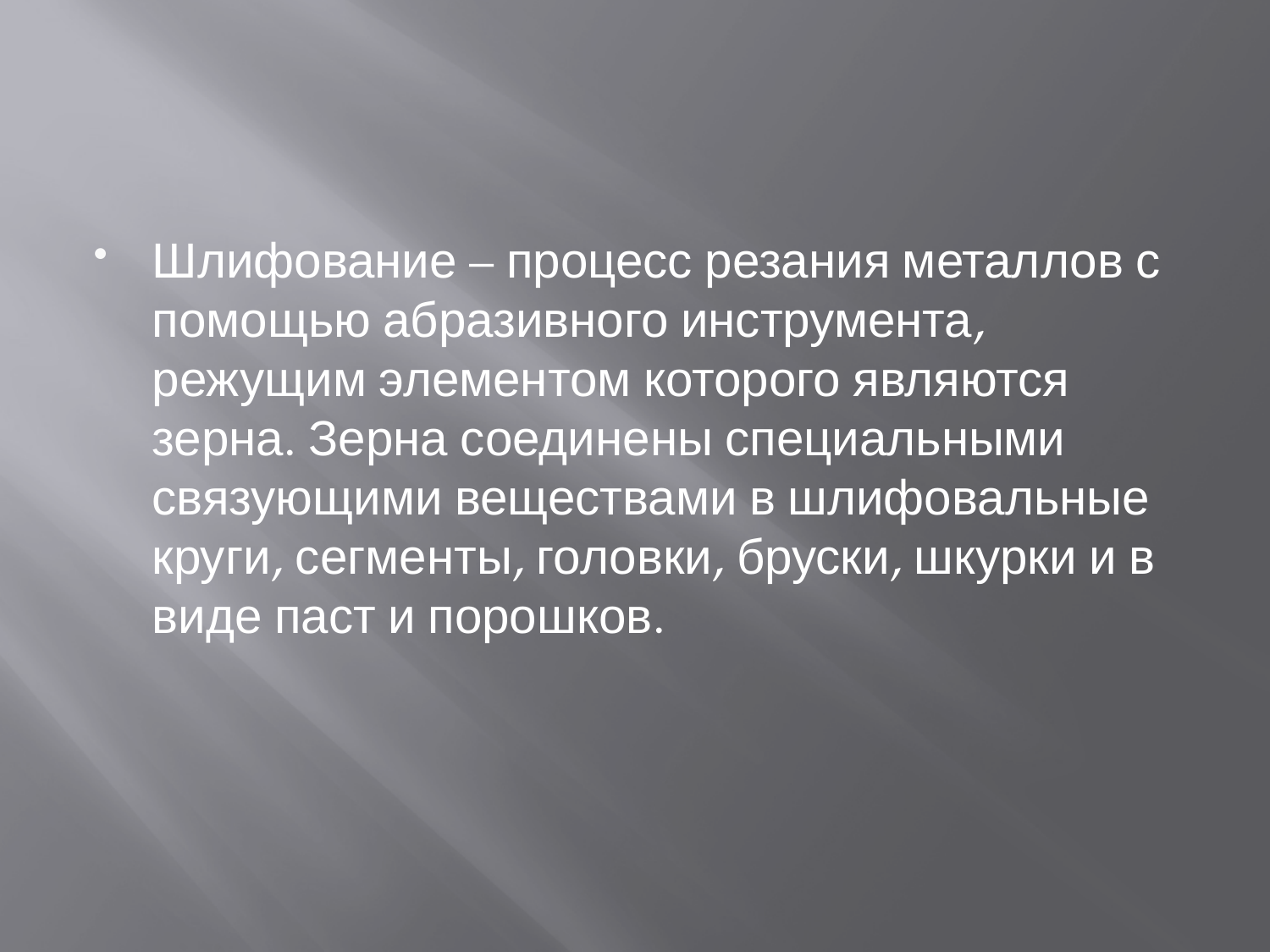

Шлифование – процесс резания металлов с помощью абразивного инструмента, режущим элементом которого являются зерна. Зерна соединены специальными связующими веществами в шлифовальные круги, сегменты, головки, бруски, шкурки и в виде паст и порошков.